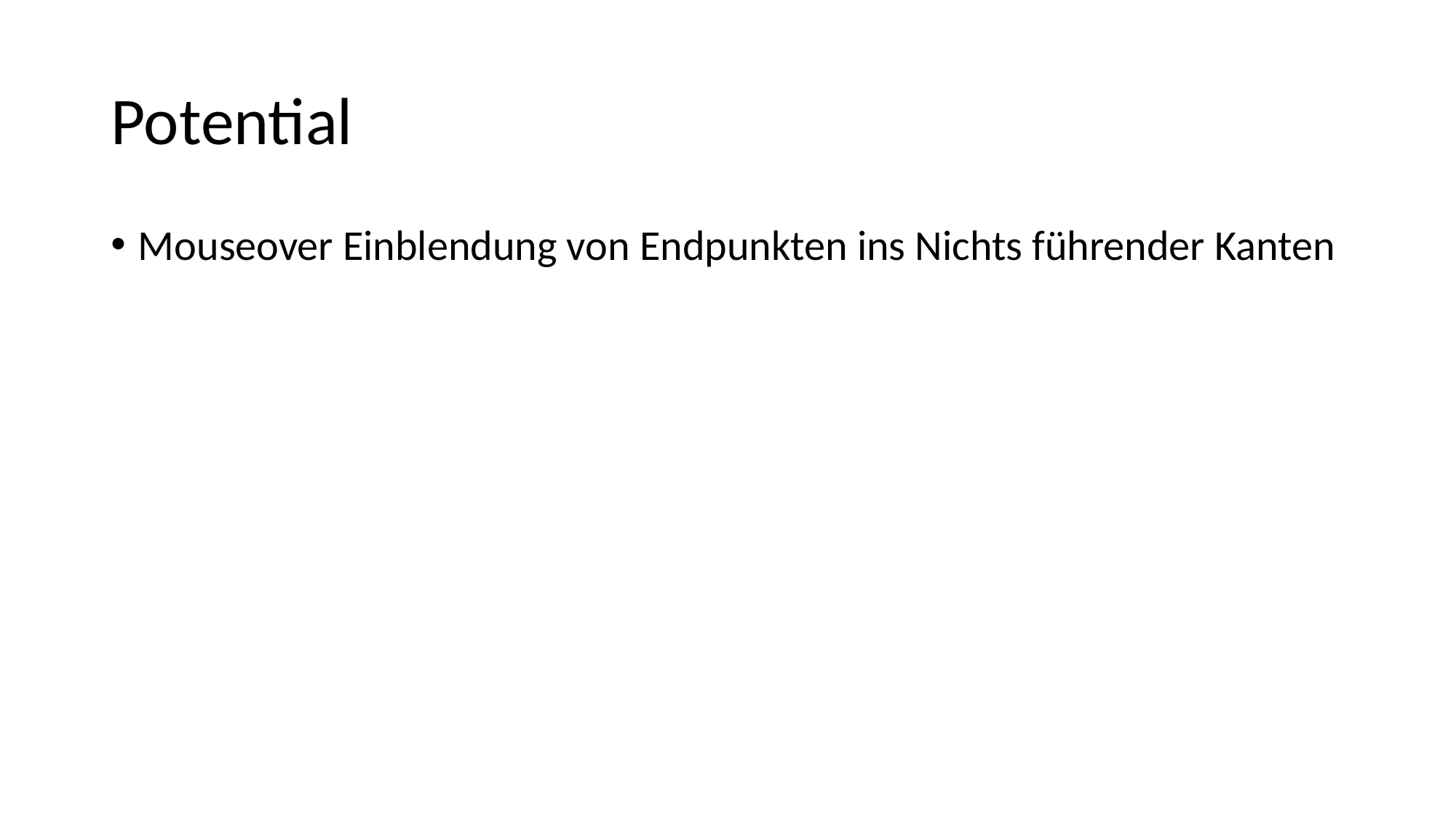

# Potential
Mouseover Einblendung von Endpunkten ins Nichts führender Kanten